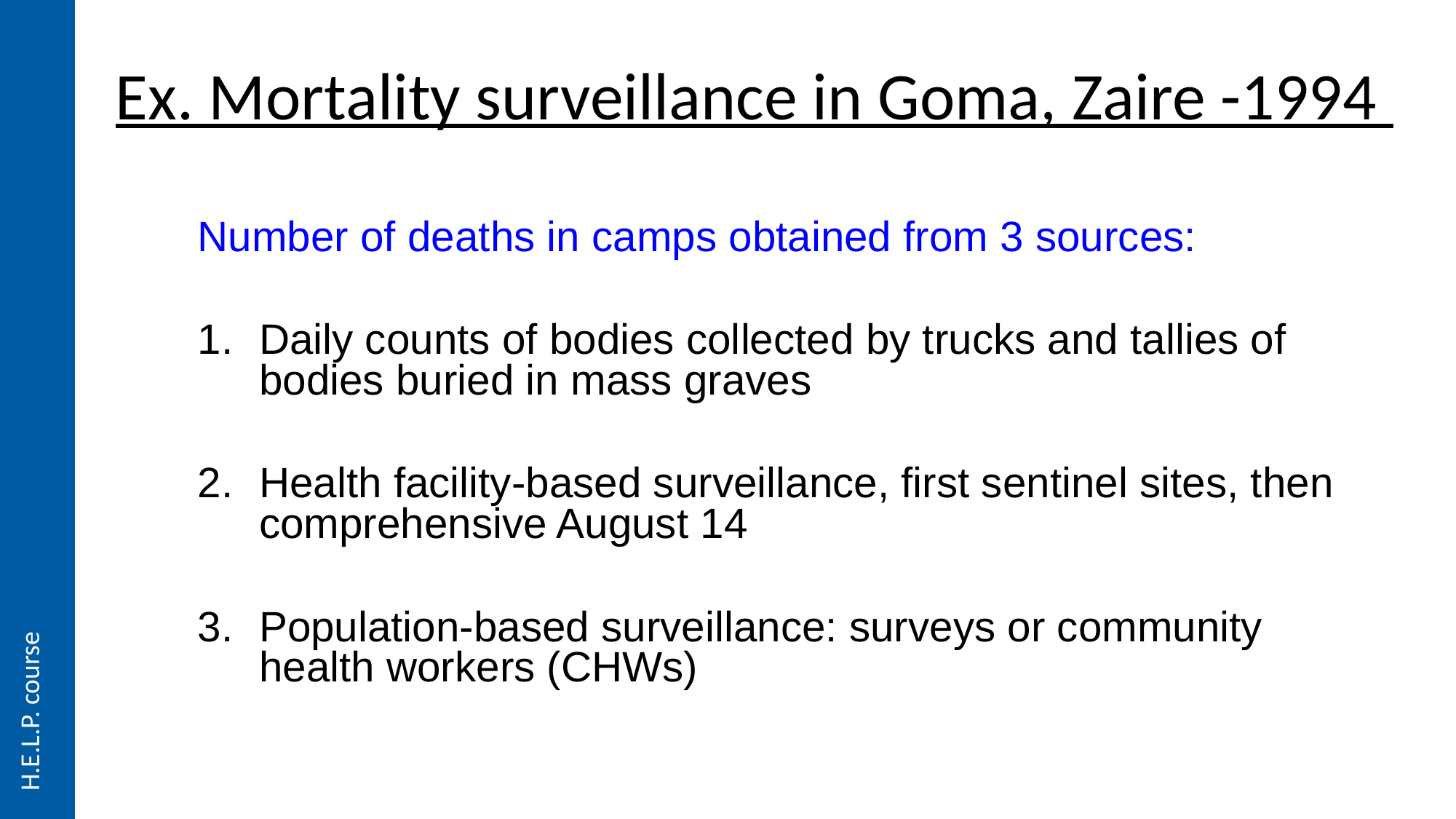

Ex. Mortality surveillance in Goma, Zaire -1994
Number of deaths in camps obtained from 3 sources:

Daily counts of bodies collected by trucks and tallies of bodies buried in mass graves

Health facility-based surveillance, first sentinel sites, then comprehensive August 14

Population-based surveillance: surveys or community health workers (CHWs)
H.E.L.P. course